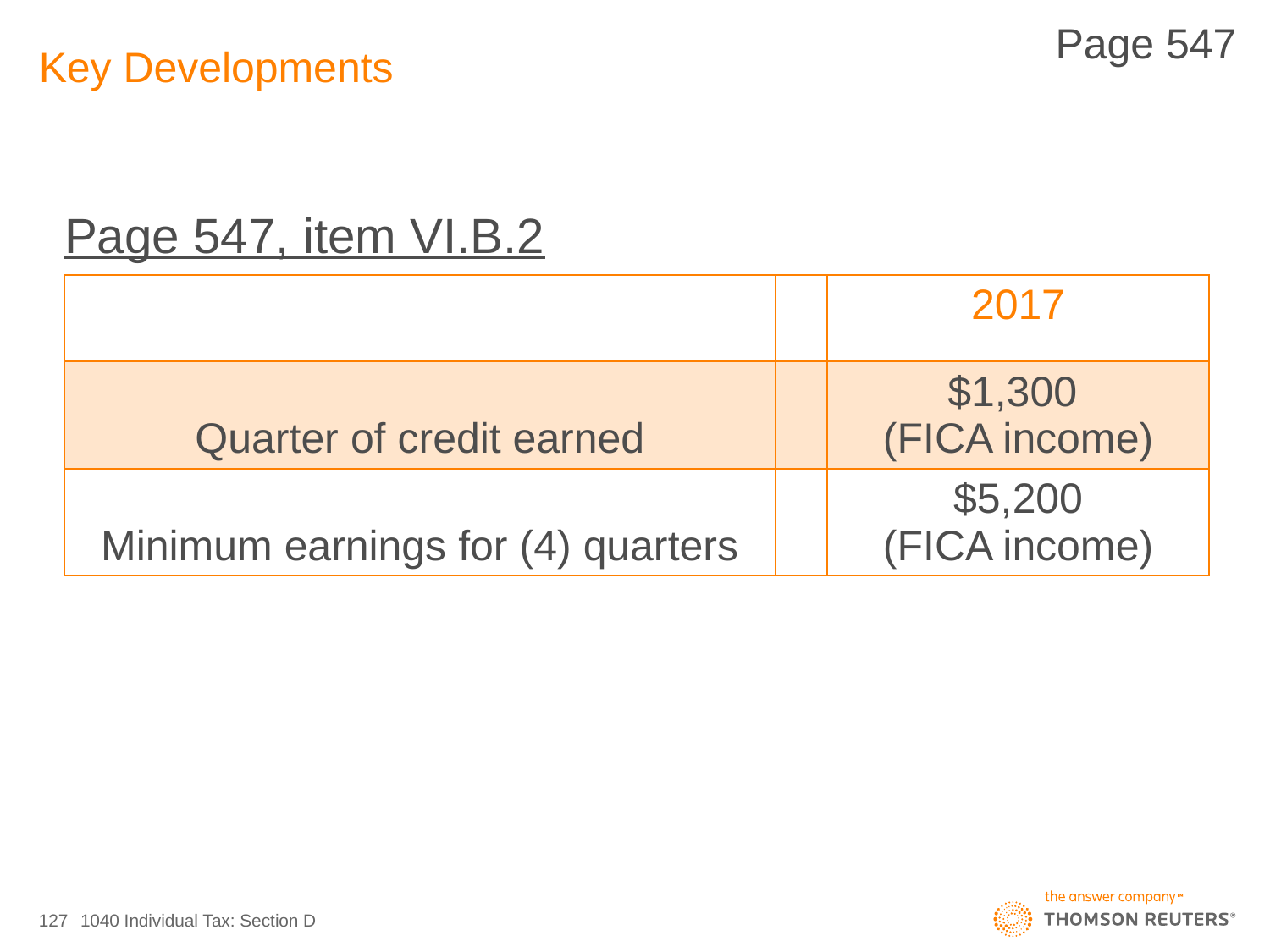

Page 547
# Key Developments
Page 547, item VI.B.2
|  |  | 2017 |
| --- | --- | --- |
| Quarter of credit earned |  | $1,300 (FICA income) |
| Minimum earnings for (4) quarters |  | $5,200 (FICA income) |
127
1040 Individual Tax: Section D